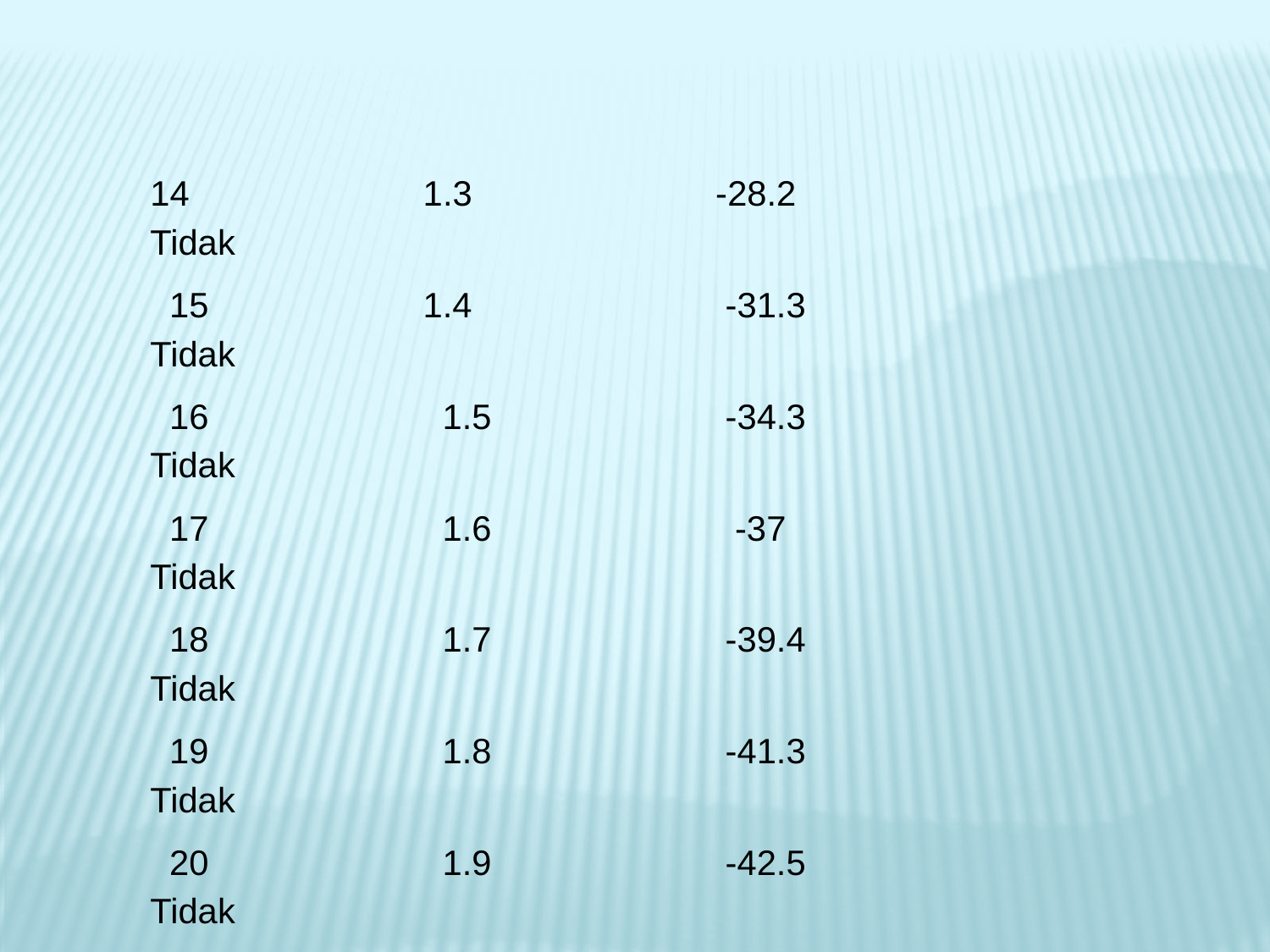

14                        1.3                         -28.2                              Tidak
  15                      1.4                          -31.3                             Tidak
  16                        1.5                        -34.3                             Tidak
  17                        1.6                         -37                                Tidak
  18                        1.7                        -39.4                             Tidak
  19                        1.8                        -41.3                             Tidak
  20                        1.9                        -42.5                            Tidak
  21                         2                           -43                                Tidak
  22                        2.1                       -42.5         balik arah        Ya